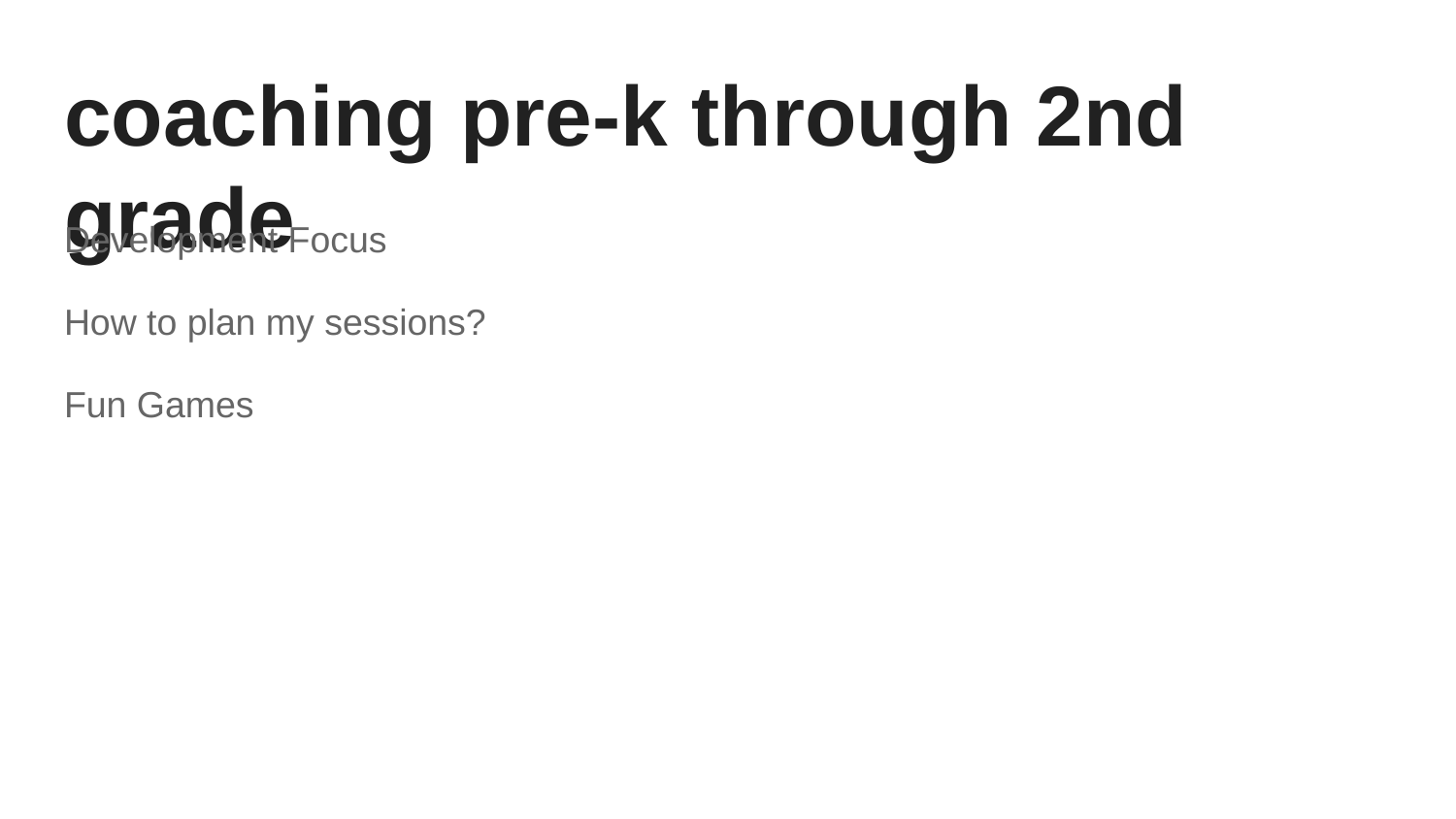

# coaching pre-k through 2nd grade
Development Focus
How to plan my sessions?
Fun Games